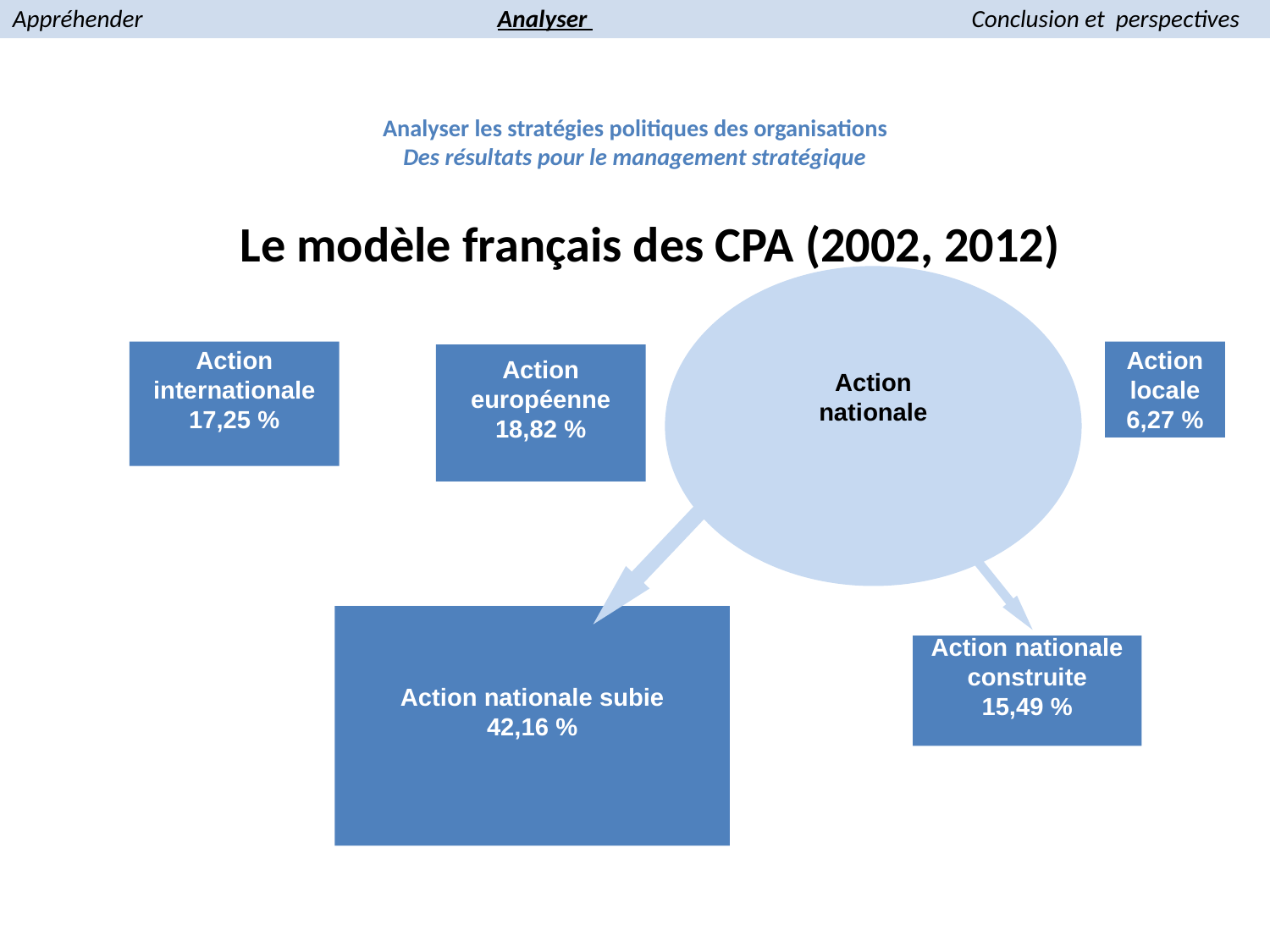

Appréhender 	                                          Analyser 	                                                           Conclusion et  perspectives
# Analyser les stratégies politiques des organisations Des résultats pour le management stratégique
Le modèle français des CPA (2002, 2012)

Action
nationale

Action internationale
17,25 %

Action locale
6,27 %

Action européenne
18,82 %

Action nationale subie
42,16 %

Action nationale construite
15,49 %